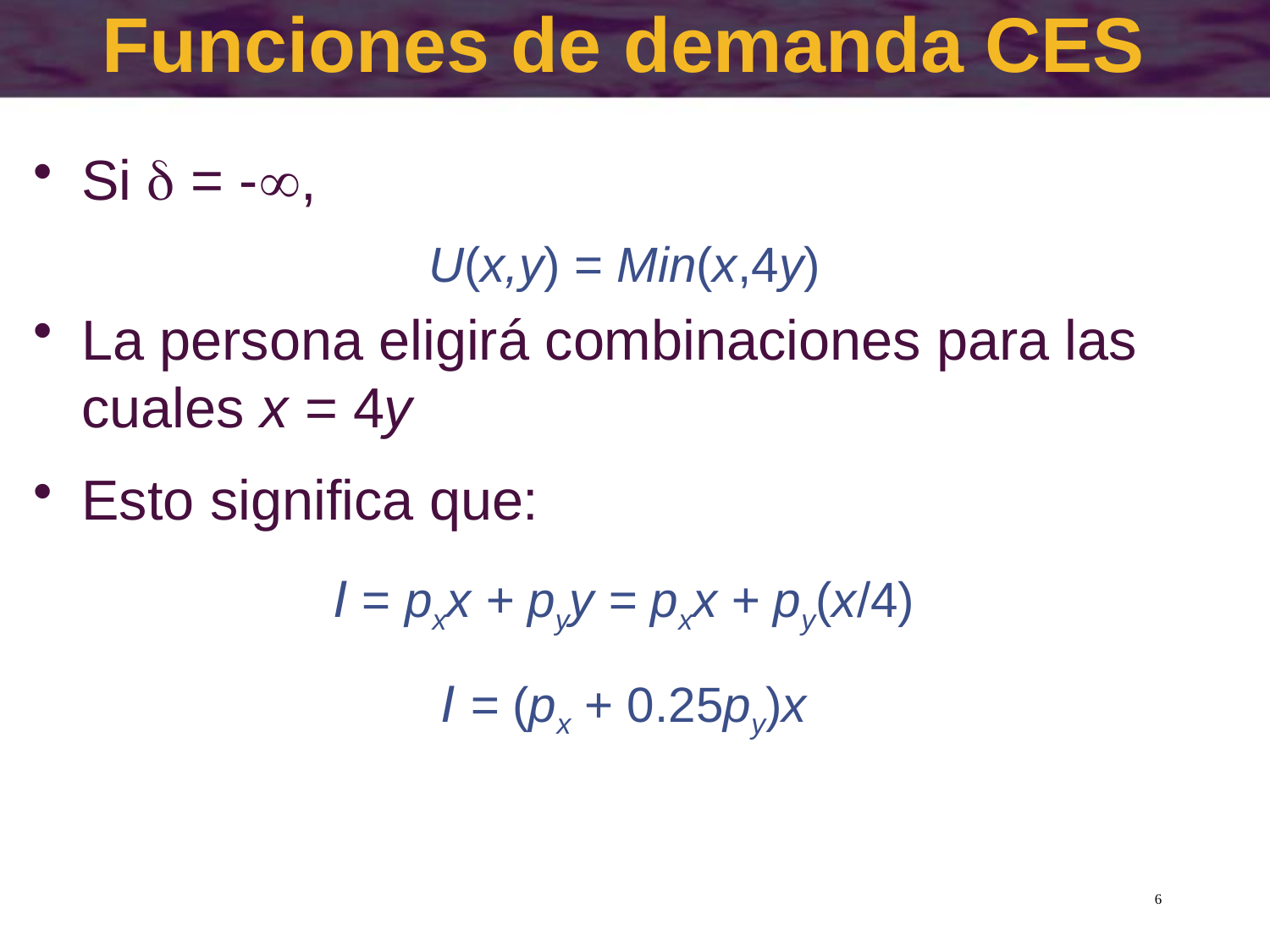

# Funciones de demanda CES
Si δ = -∞,
U(x,y) = Min(x,4y)
La persona eligirá combinaciones para las cuales x = 4y
Esto significa que:
I = pxx + pyy = pxx + py(x/4)
I = (px + 0.25py)x
6